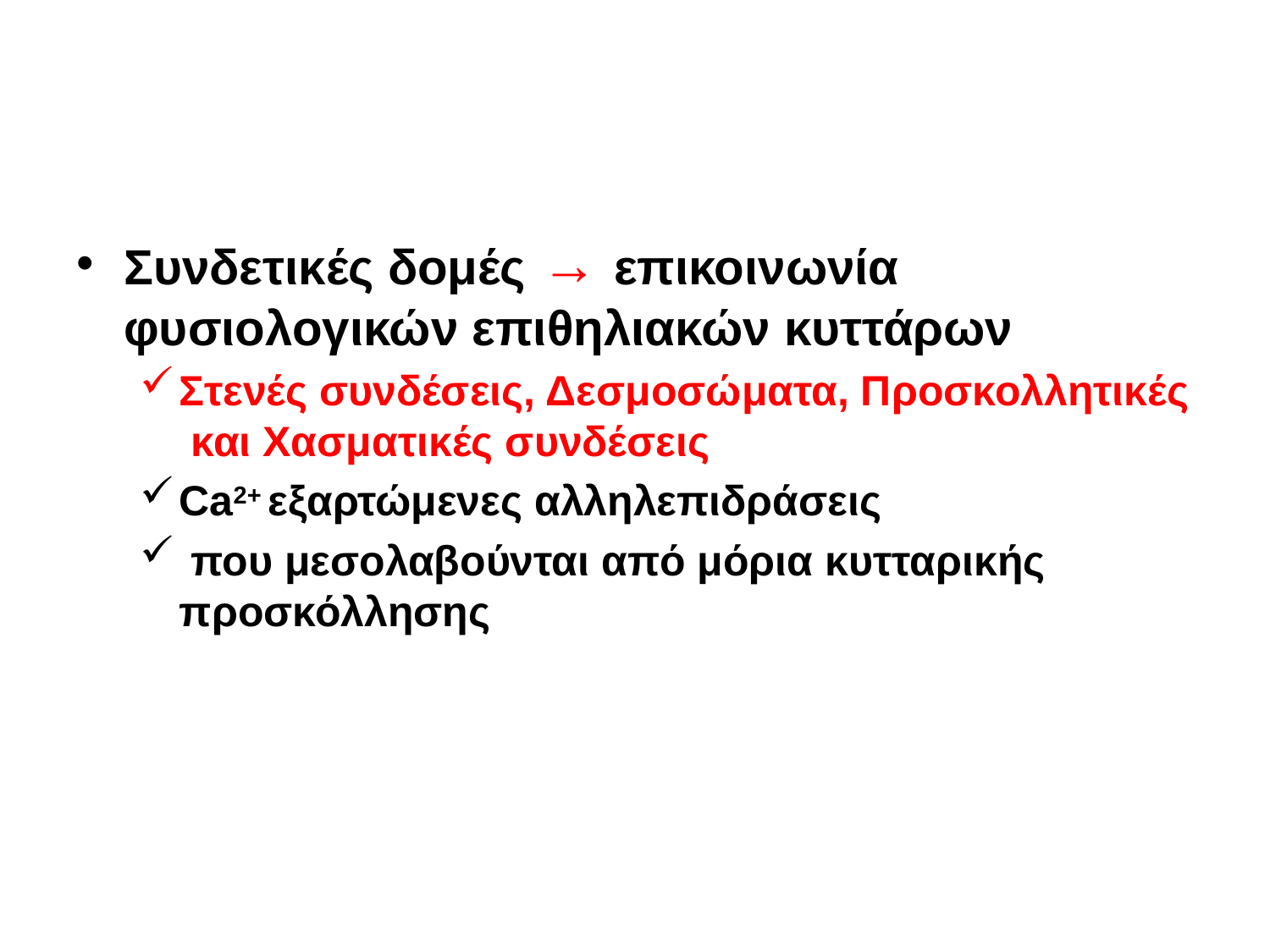

#
Συνδετικές δομές → επικοινωνία φυσιολογικών επιθηλιακών κυττάρων
Στενές συνδέσεις, Δεσμοσώματα, Προσκολλητικές  και Χασματικές συνδέσεις
Ca2+ εξαρτώμενες αλληλεπιδράσεις
 που μεσολαβούνται από μόρια κυτταρικής προσκόλλησης